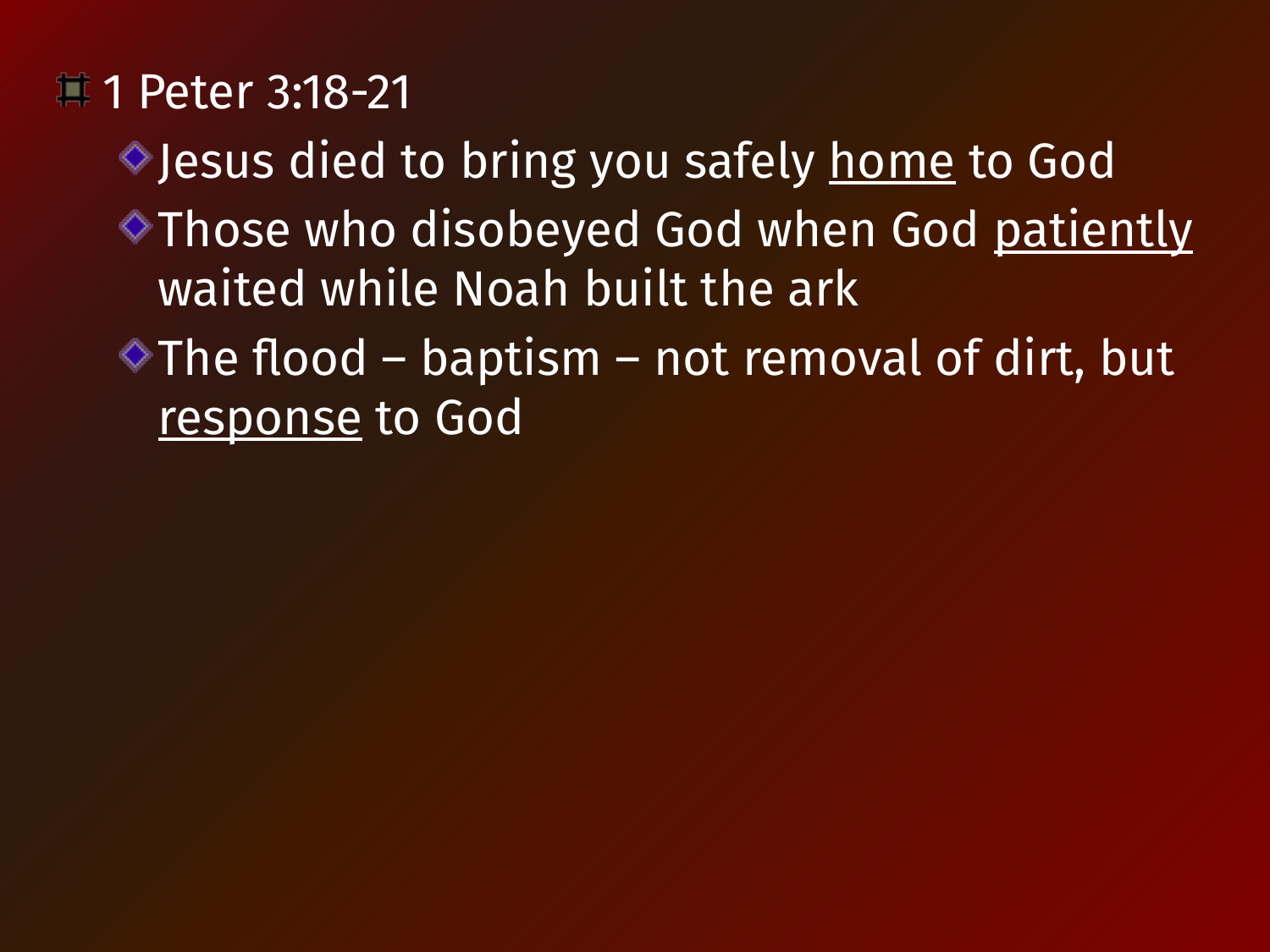

1 Peter 3:18-21
Jesus died to bring you safely home to God
Those who disobeyed God when God patiently waited while Noah built the ark
The flood – baptism – not removal of dirt, but response to God